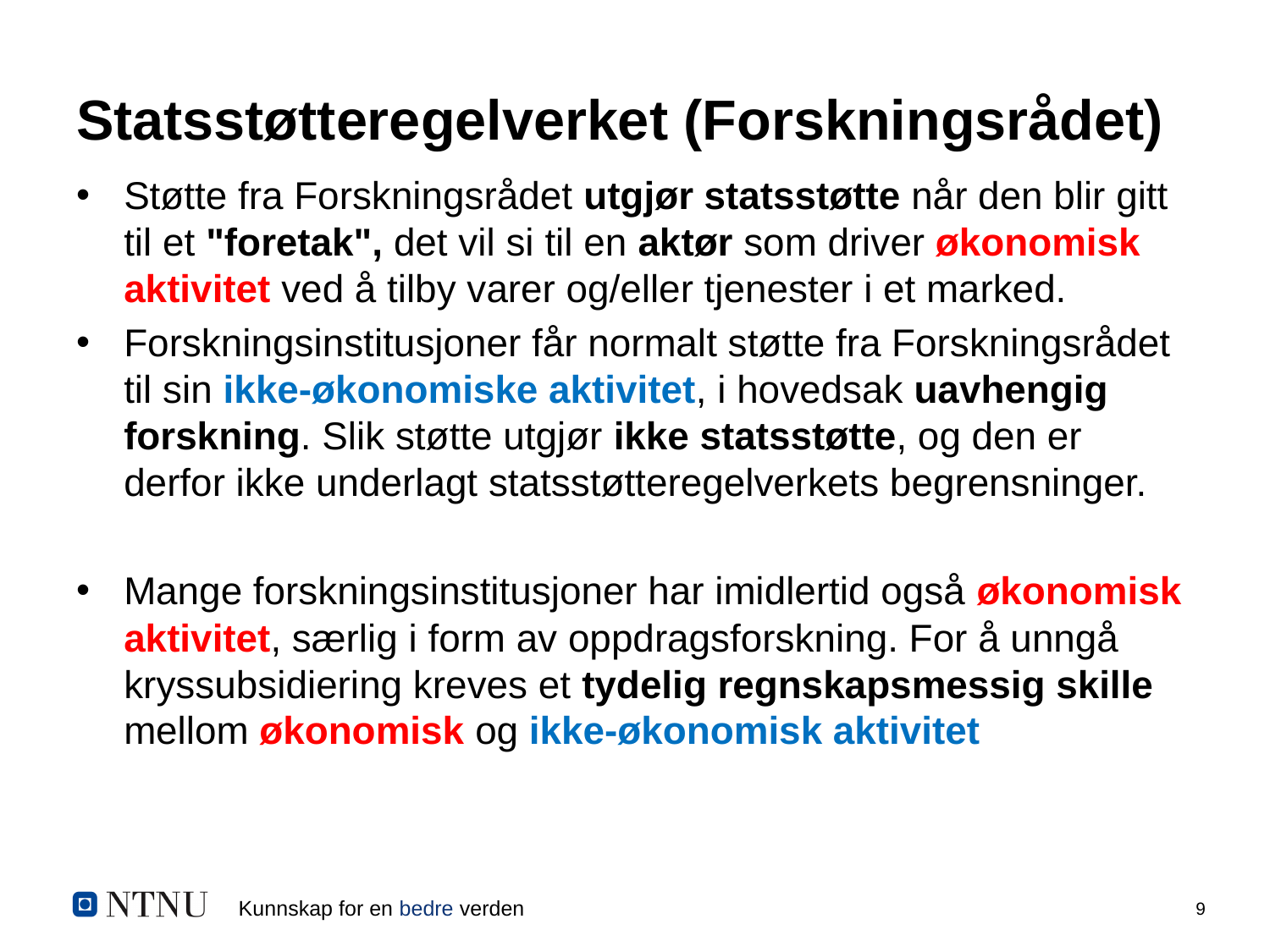

# Statsstøtteregelverket (Forskningsrådet)
Støtte fra Forskningsrådet utgjør statsstøtte når den blir gitt til et "foretak", det vil si til en aktør som driver økonomisk aktivitet ved å tilby varer og/eller tjenester i et marked.
Forskningsinstitusjoner får normalt støtte fra Forskningsrådet til sin ikke-økonomiske aktivitet, i hovedsak uavhengig forskning. Slik støtte utgjør ikke statsstøtte, og den er derfor ikke underlagt statsstøtteregelverkets begrensninger.

Mange forskningsinstitusjoner har imidlertid også økonomisk aktivitet, særlig i form av oppdragsforskning. For å unngå kryssubsidiering kreves et tydelig regnskapsmessig skille mellom økonomisk og ikke-økonomisk aktivitet